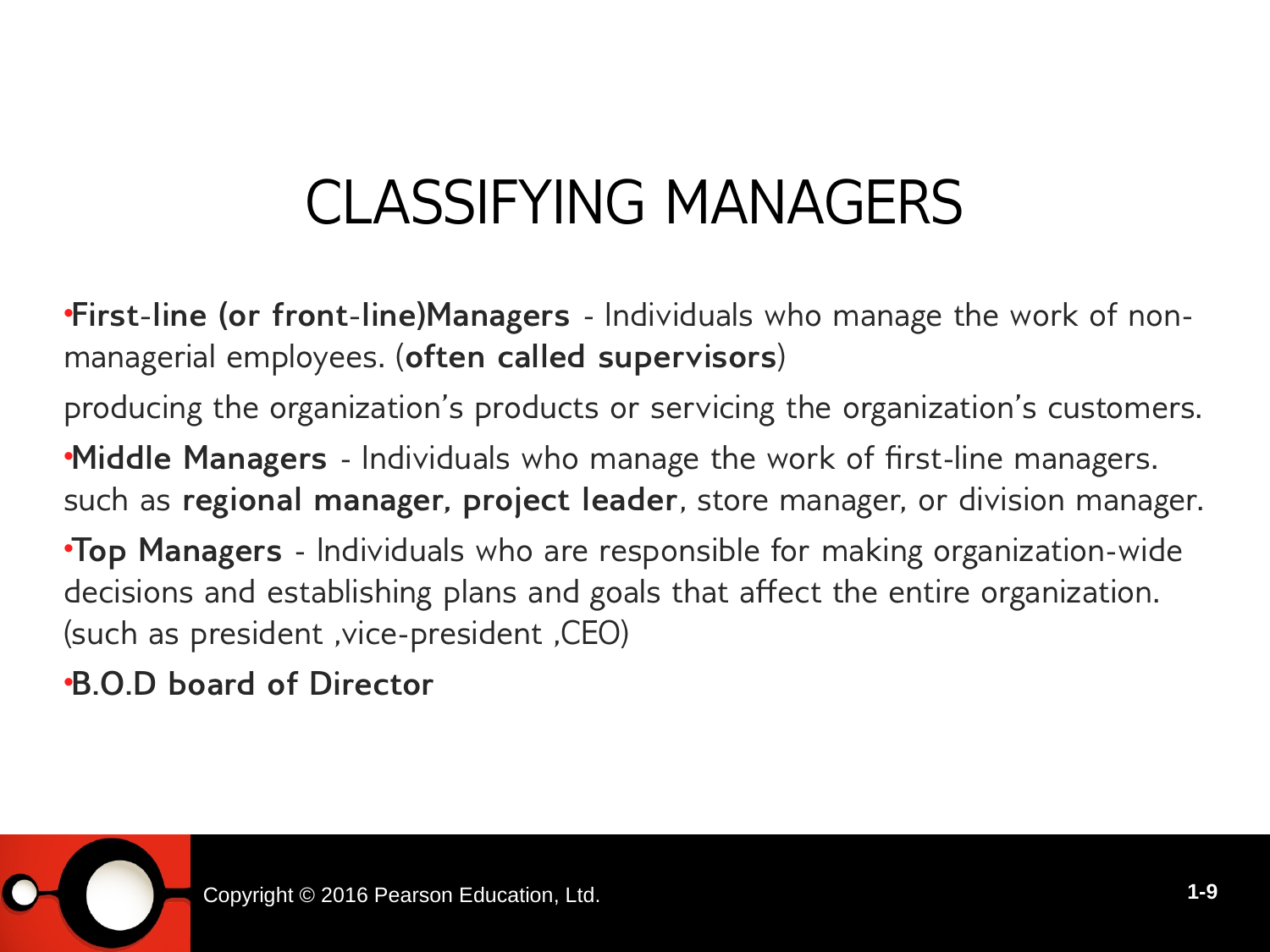

# Classifying Managers
First-line (or front-line)Managers - Individuals who manage the work of non-managerial employees. (often called supervisors)
producing the organization’s products or servicing the organization’s customers.
Middle Managers - Individuals who manage the work of first-line managers. such as regional manager, project leader, store manager, or division manager.
Top Managers - Individuals who are responsible for making organization-wide decisions and establishing plans and goals that affect the entire organization. (such as president ,vice-president ,CEO)
B.O.D board of Director

Copyright © 2016 Pearson Education, Ltd.
1-9